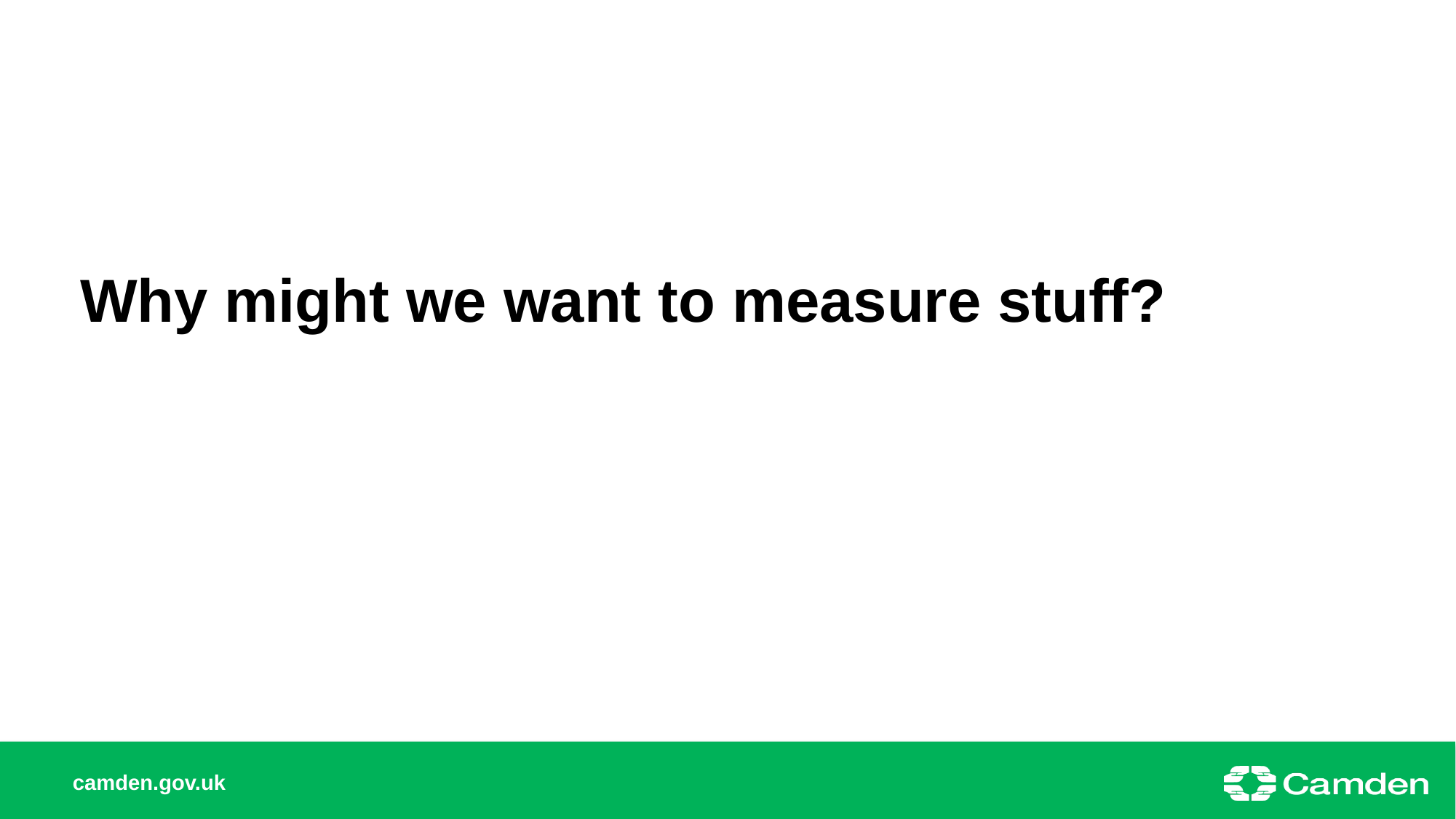

Why might we want to measure stuff?